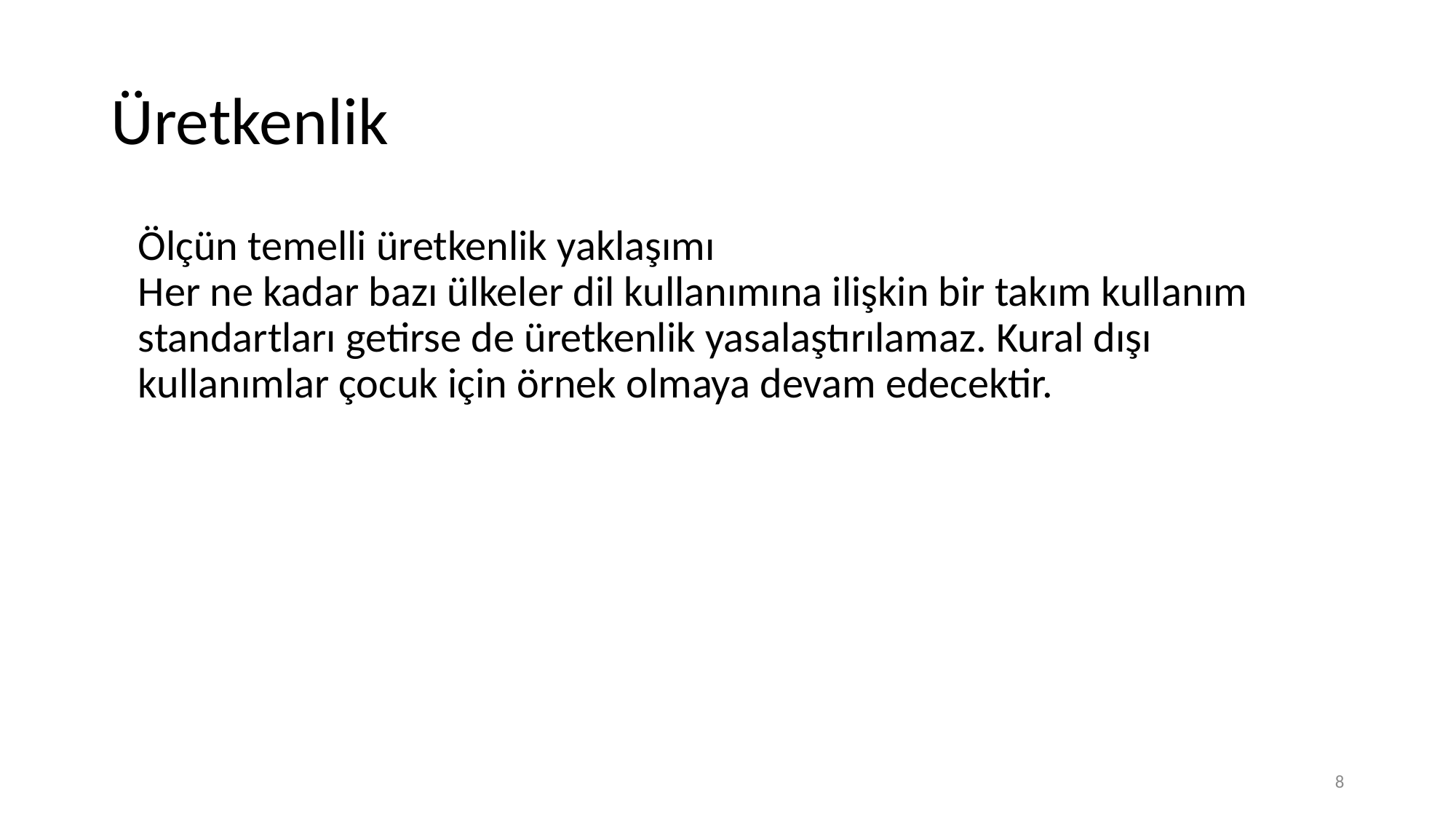

# Üretkenlik
	Ölçün temelli üretkenlik yaklaşımı
Her ne kadar bazı ülkeler dil kullanımına ilişkin bir takım kullanım standartları getirse de üretkenlik yasalaştırılamaz. Kural dışı kullanımlar çocuk için örnek olmaya devam edecektir.
8